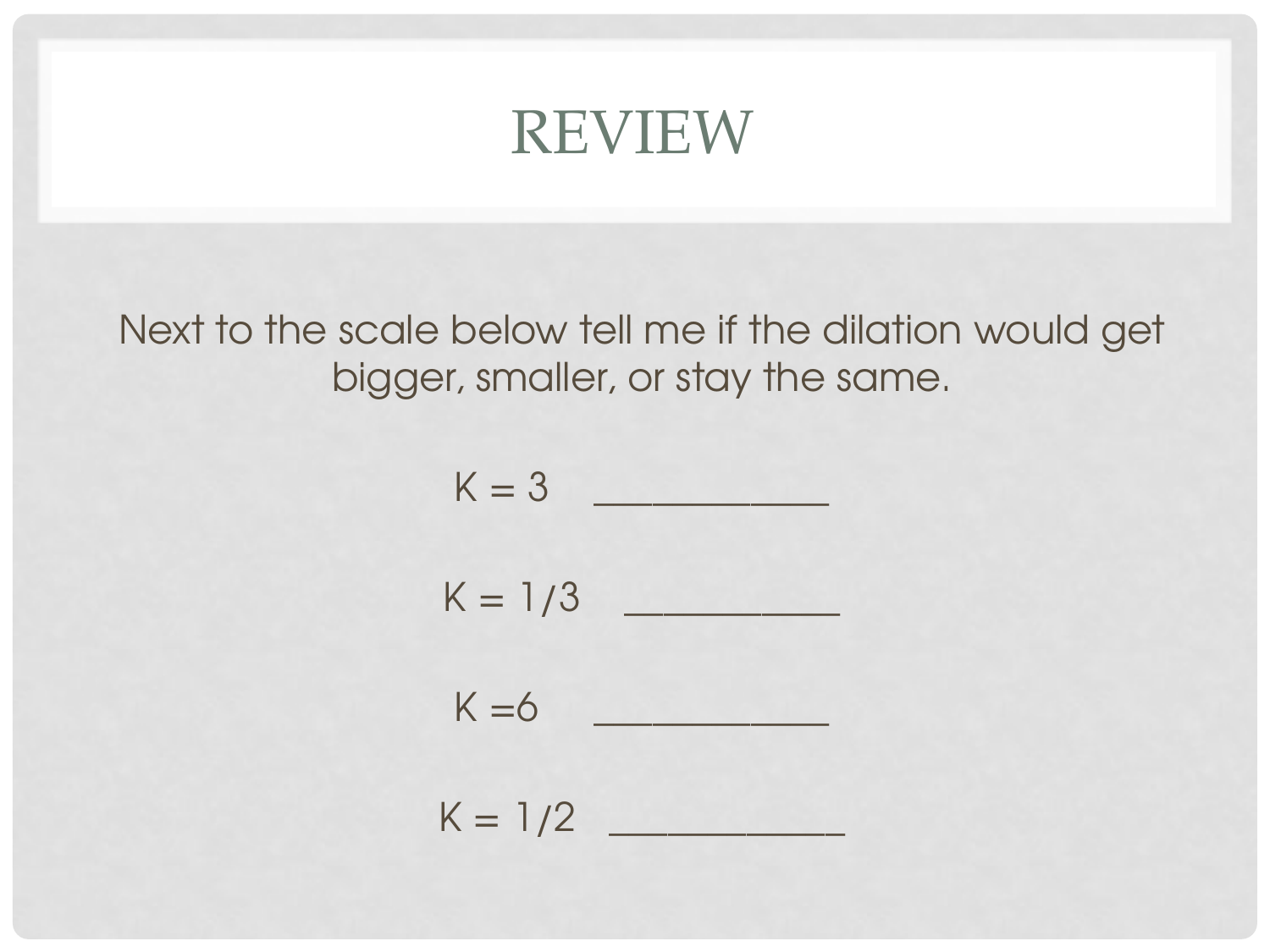

# Review

Next to the scale below tell me if the dilation would get bigger, smaller, or stay the same.

K = 3    ____________

K = 1/3    ___________

K =6     ____________

K = 1/2   ____________